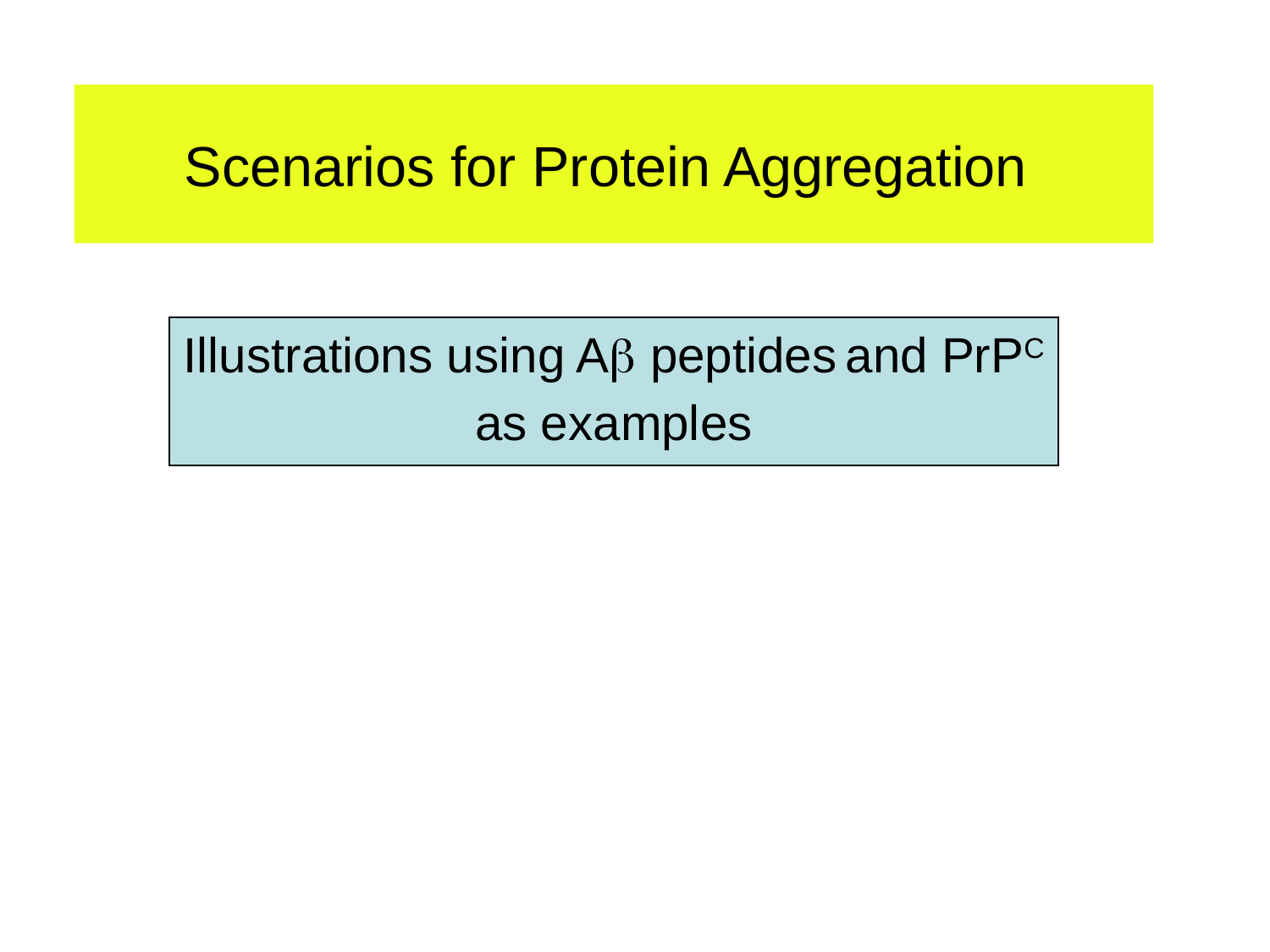

# Scenarios for Protein Aggregation
Illustrations using Aβ peptides and PrPC as examples